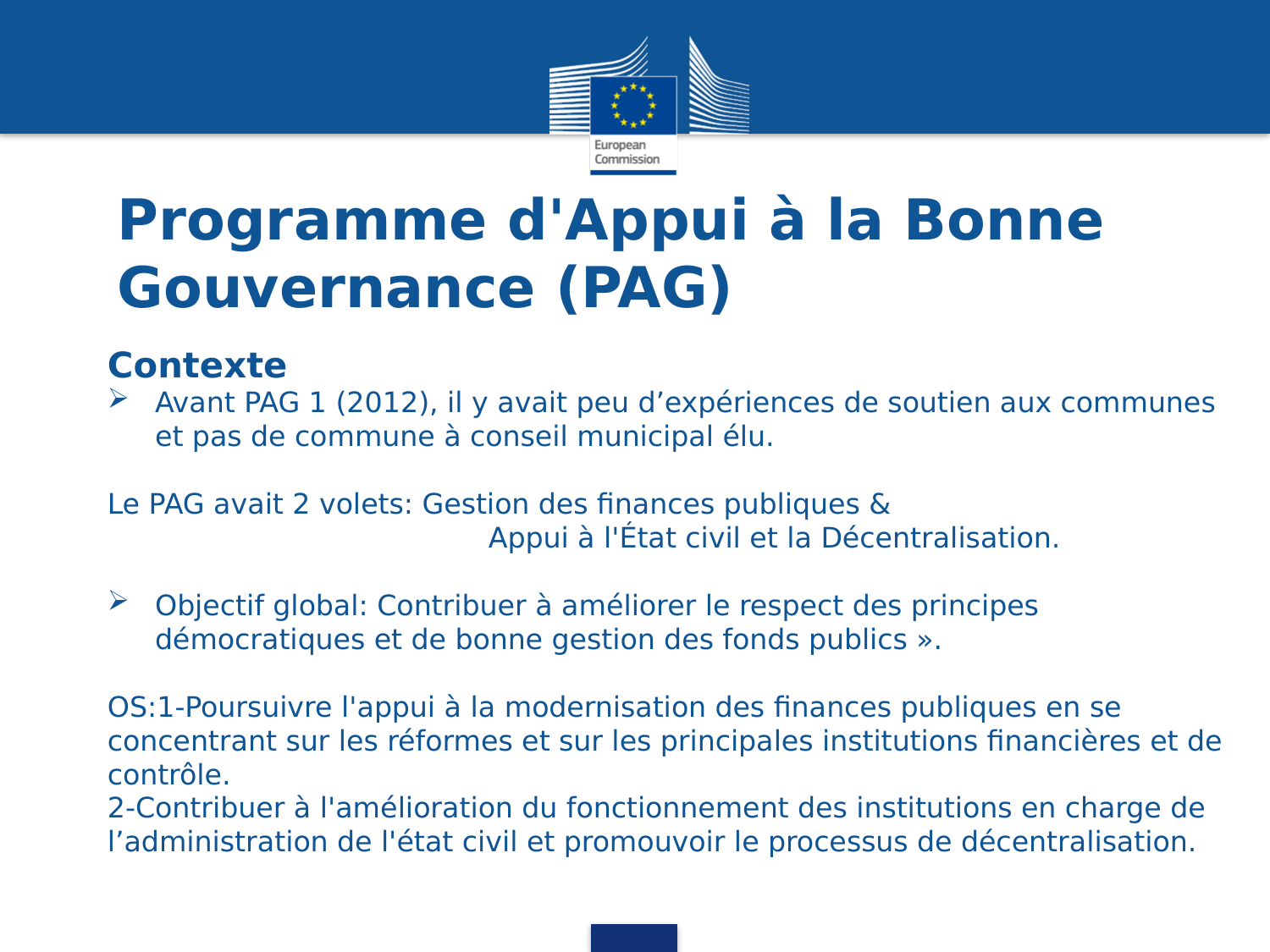

# Programme d'Appui à la Bonne Gouvernance (PAG)
Contexte
Avant PAG 1 (2012), il y avait peu d’expériences de soutien aux communes et pas de commune à conseil municipal élu.

Le PAG avait 2 volets: Gestion des finances publiques &
			Appui à l'État civil et la Décentralisation.

Objectif global: Contribuer à améliorer le respect des principes démocratiques et de bonne gestion des fonds publics ».

OS:1-Poursuivre l'appui à la modernisation des finances publiques en se concentrant sur les réformes et sur les principales institutions financières et de contrôle.
2-Contribuer à l'amélioration du fonctionnement des institutions en charge de l’administration de l'état civil et promouvoir le processus de décentralisation.